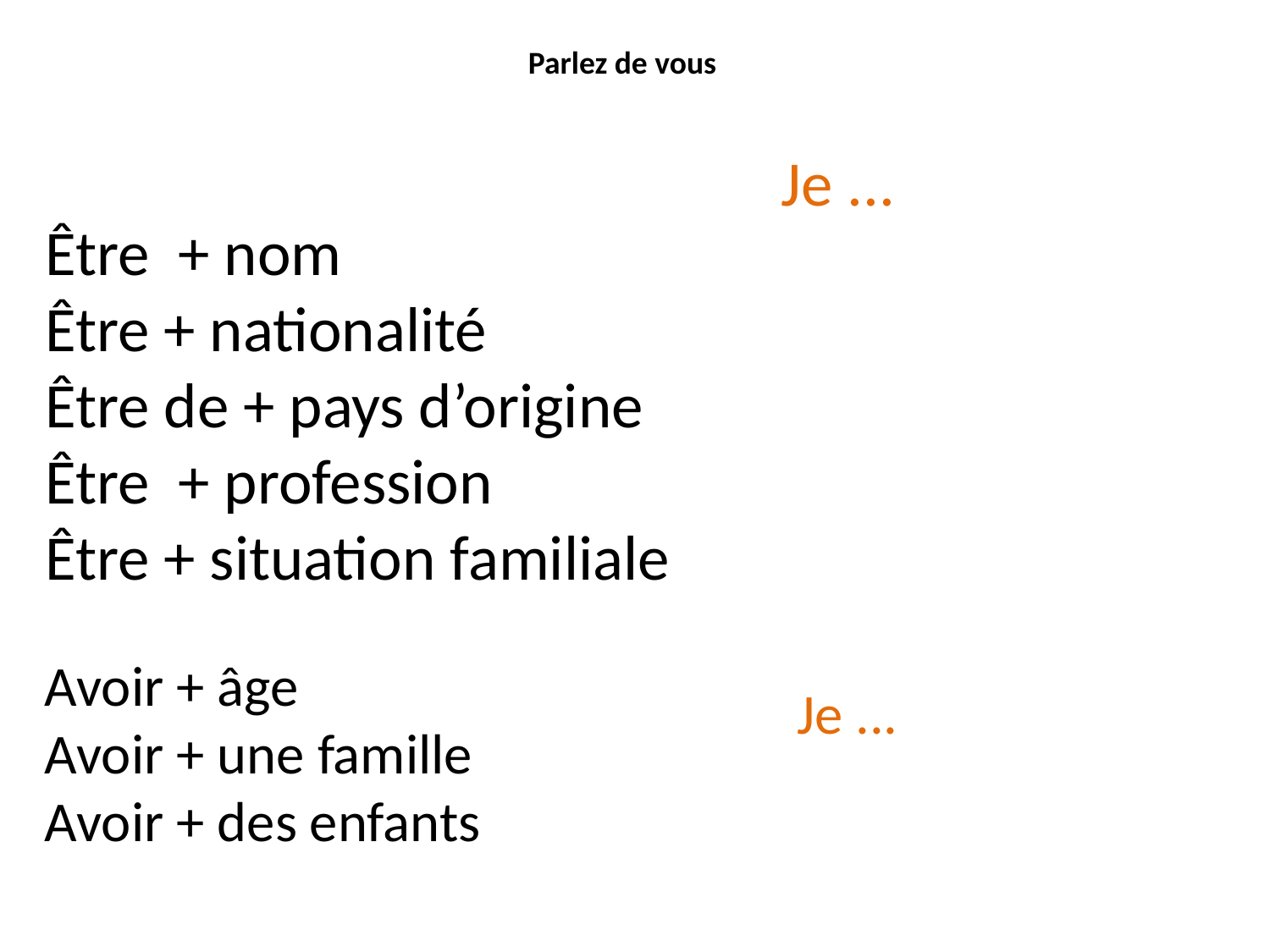

Parlez de vous
Je ...
Être  + nom
Être + nationalité
Être de + pays d’origine
Être  + profession
Être + situation familiale
Avoir + âge
Avoir + une famille
Avoir + des enfants
Je ...